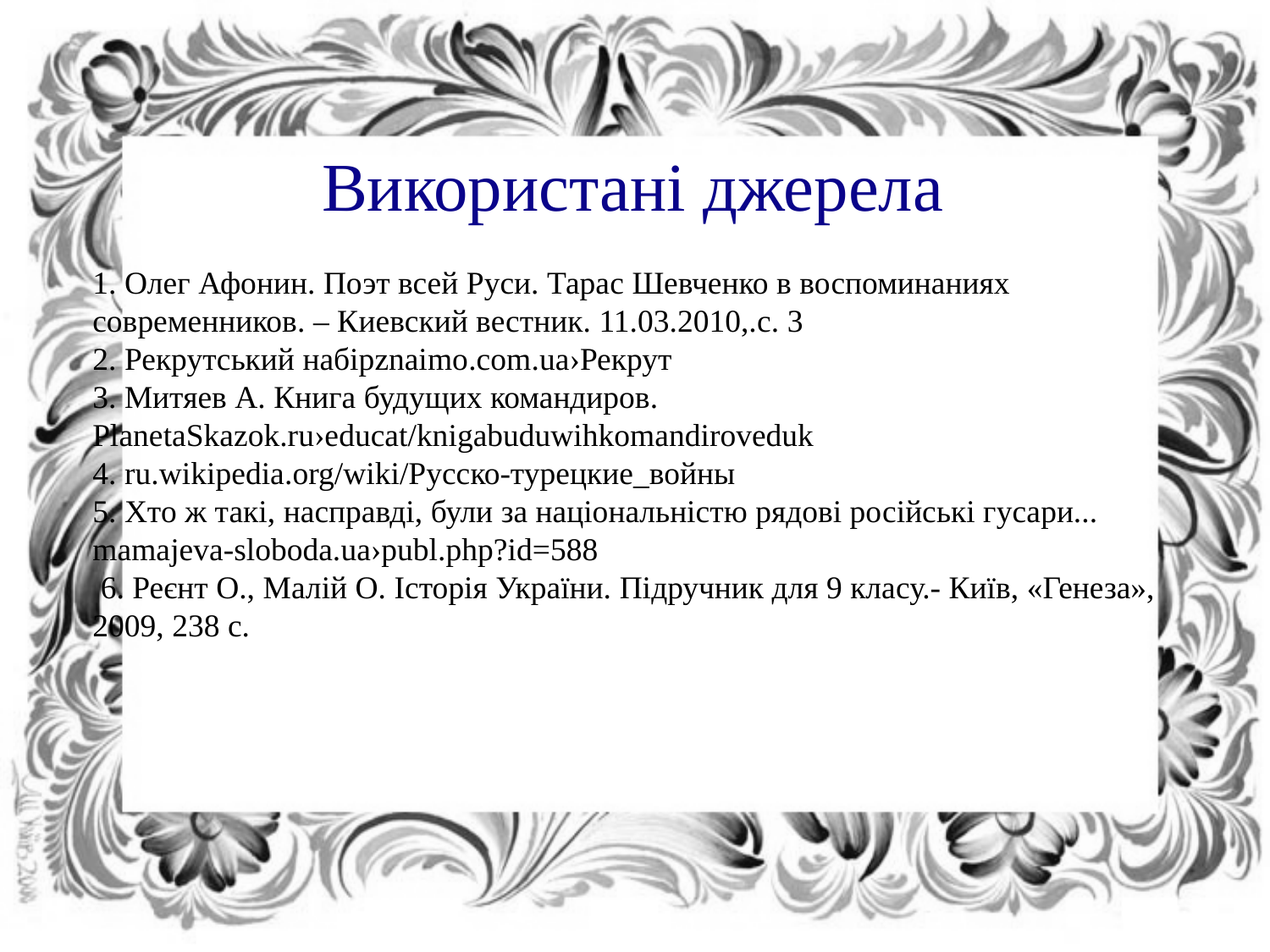

# Використані джерела
1. Олег Афонин. Поэт всей Руси. Тарас Шевченко в воспоминаниях современников. – Киевский вестник. 11.03.2010,.с. 3
2. Рекрутський набірznaimo.com.ua›Рекрут
3. Митяев А. Книга будущих командиров. PlanetaSkazok.ru›educat/knigabuduwihkomandiroveduk
4. ru.wikipedia.org/wiki/Русско-турецкие_войны
5. Хто ж такі, насправді, були за національністю рядові російські гусари...
mamajeva-sloboda.ua›publ.php?id=588
 6. Реєнт О., Малій О. Історія України. Підручник для 9 класу.- Київ, «Генеза», 2009, 238 с.